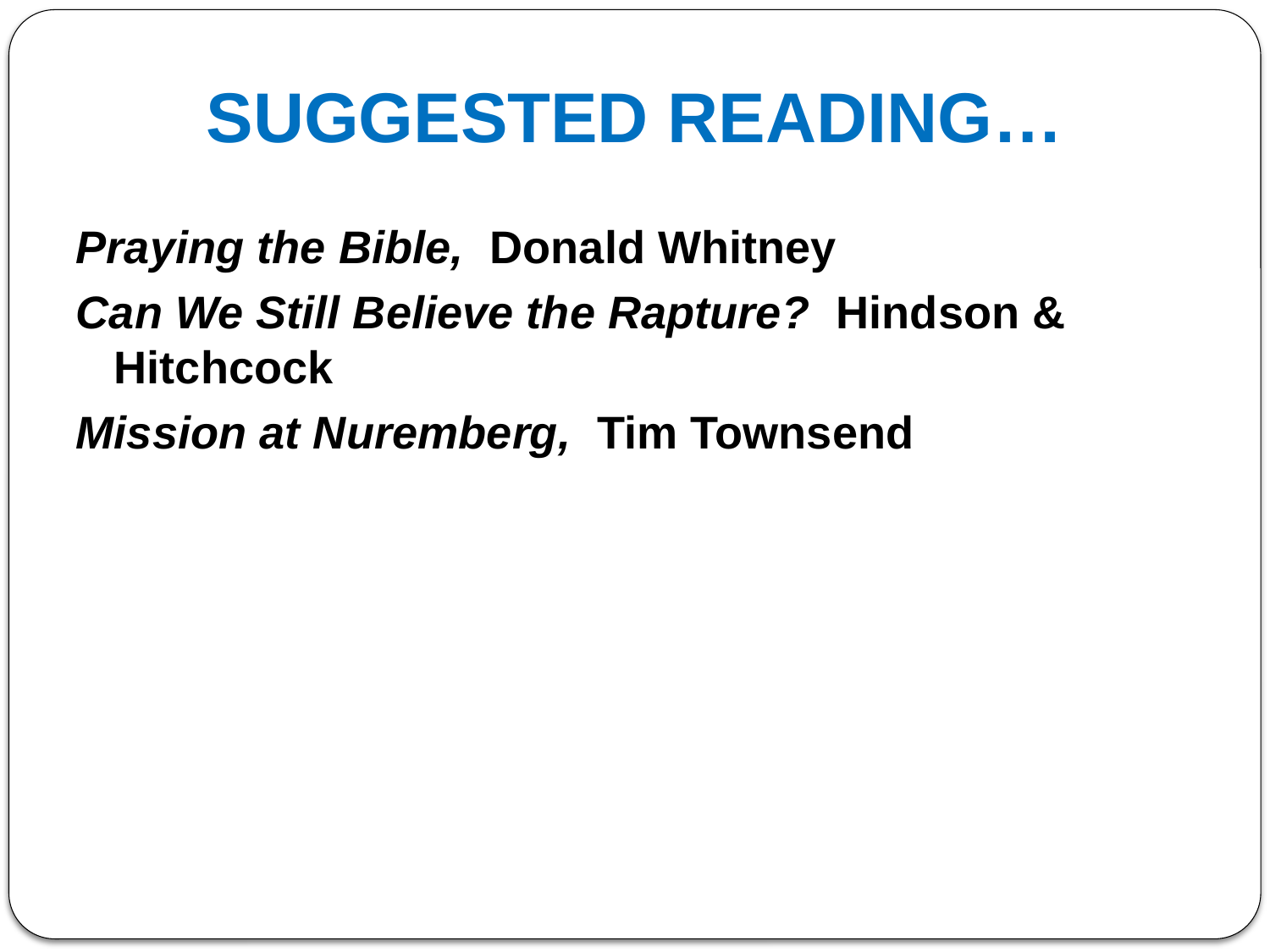

# SUGGESTED READING…
Praying the Bible,  Donald Whitney
Can We Still Believe the Rapture?  Hindson & Hitchcock
Mission at Nuremberg,  Tim Townsend